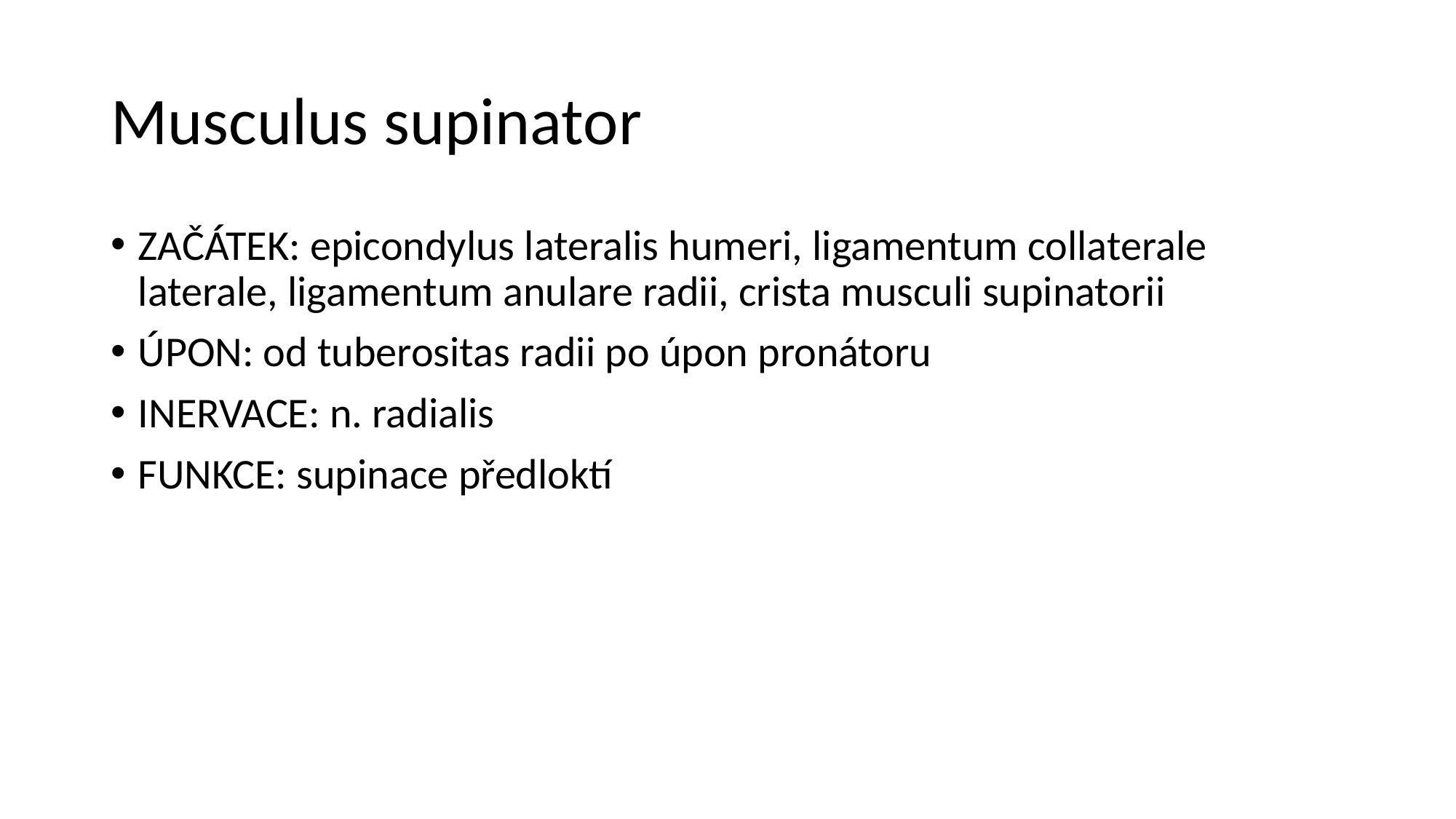

# Musculus supinator
ZAČÁTEK: epicondylus lateralis humeri, ligamentum collaterale laterale, ligamentum anulare radii, crista musculi supinatorii
ÚPON: od tuberositas radii po úpon pronátoru
INERVACE: n. radialis
FUNKCE: supinace předloktí